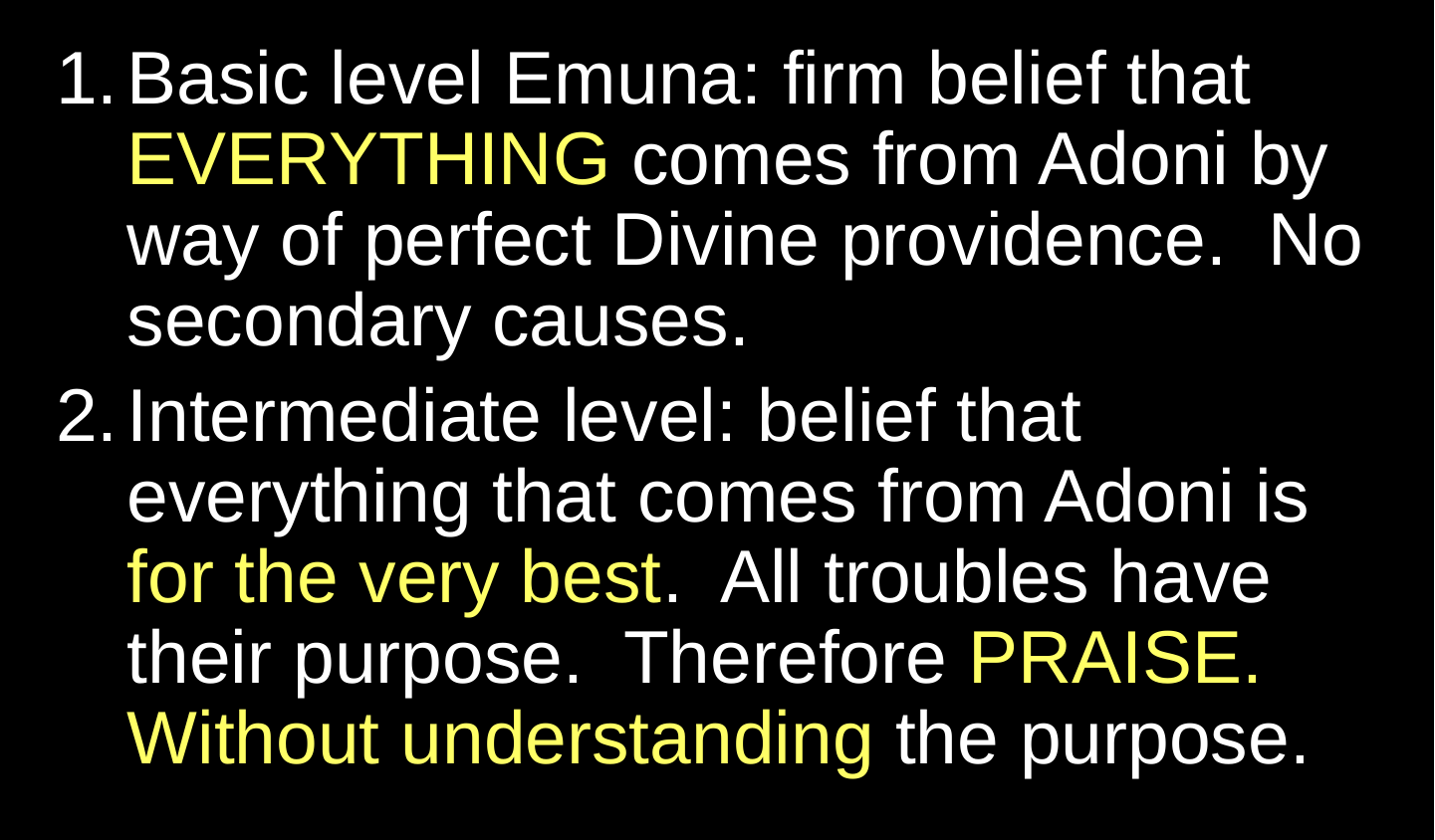

Basic level Emuna: firm belief that EVERYTHING comes from Adoni by way of perfect Divine providence.  No secondary causes.
Intermediate level: belief that everything that comes from Adoni is for the very best.  All troubles have their purpose.  Therefore PRAISE.  Without understanding the purpose.